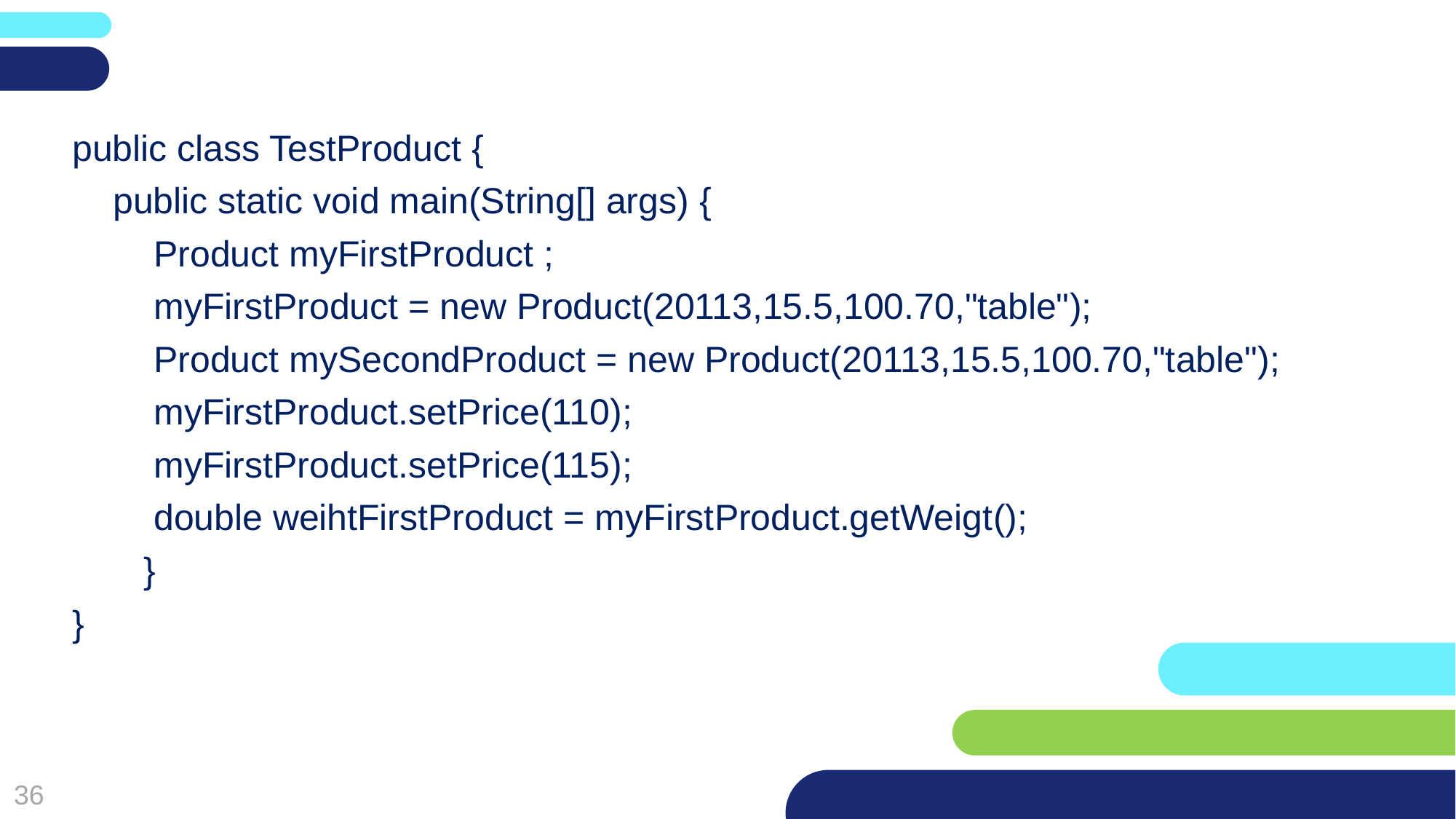

public class TestProduct {
    public static void main(String[] args) {
        Product myFirstProduct ;
        myFirstProduct = new Product(20113,15.5,100.70,"table");
        Product mySecondProduct = new Product(20113,15.5,100.70,"table");
        myFirstProduct.setPrice(110);
        myFirstProduct.setPrice(115);
        double weihtFirstProduct = myFirstProduct.getWeigt();
       }
}